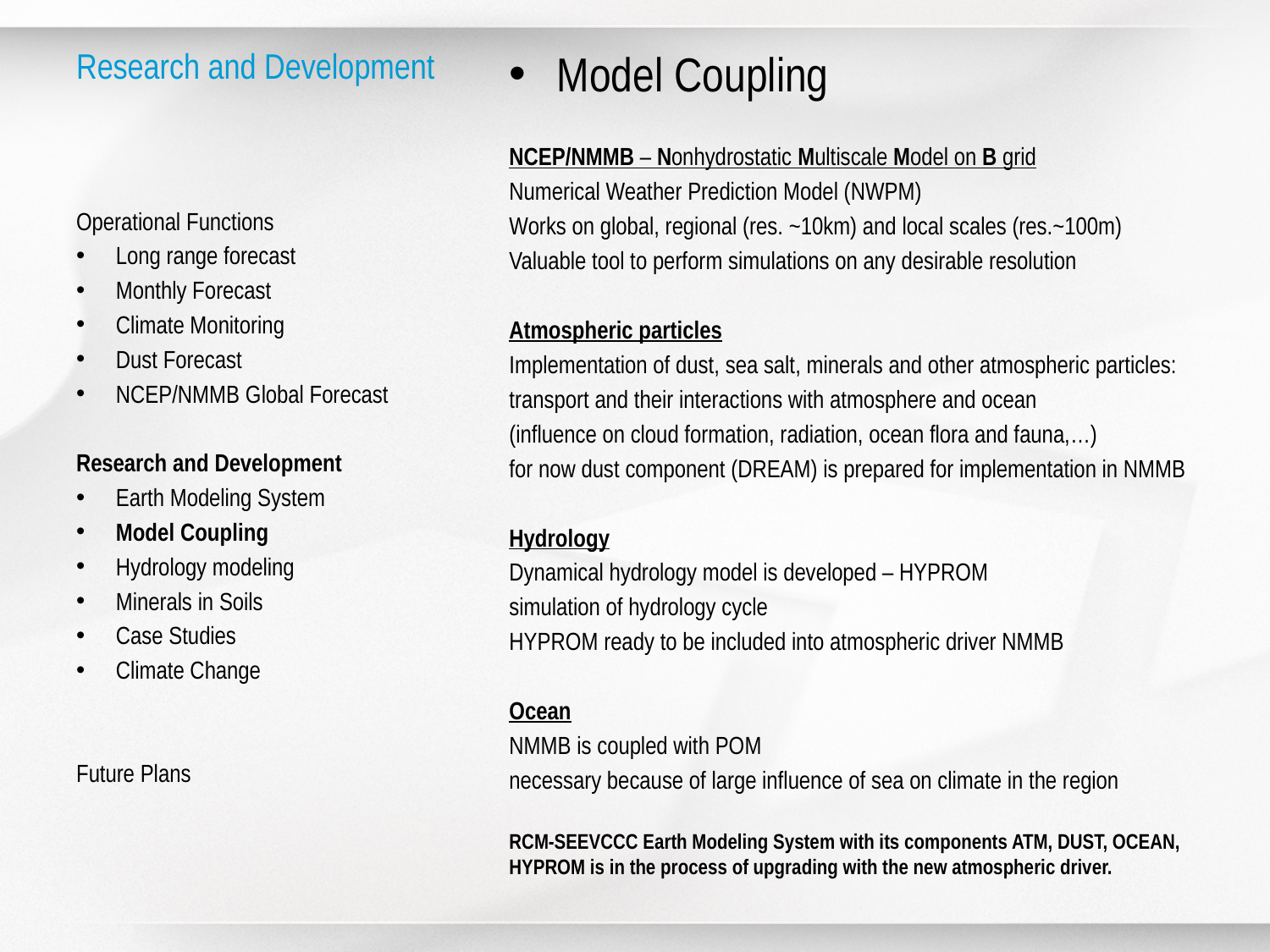

# Research and Development
Model Coupling

NCEP/NMMB – Nonhydrostatic Multiscale Model on B grid
Numerical Weather Prediction Model (NWPM)
Works on global, regional (res. ~10km) and local scales (res.~100m)
Valuable tool to perform simulations on any desirable resolution

Atmospheric particles
Implementation of dust, sea salt, minerals and other atmospheric particles:
transport and their interactions with atmosphere and ocean
(influence on cloud formation, radiation, ocean flora and fauna,…)
for now dust component (DREAM) is prepared for implementation in NMMB

Hydrology
Dynamical hydrology model is developed – HYPROM
simulation of hydrology cycle
HYPROM ready to be included into atmospheric driver NMMB

Ocean
NMMB is coupled with POM
necessary because of large influence of sea on climate in the region

RCM-SEEVCCC Earth Modeling System with its components ATM, DUST, OCEAN, HYPROM is in the process of upgrading with the new atmospheric driver.
Operational Functions
Long range forecast
Monthly Forecast
Climate Monitoring
Dust Forecast
NCEP/NMMB Global Forecast

Research and Development
Earth Modeling System
Model Coupling
Hydrology modeling
Minerals in Soils
Case Studies
Climate Change

Future Plans